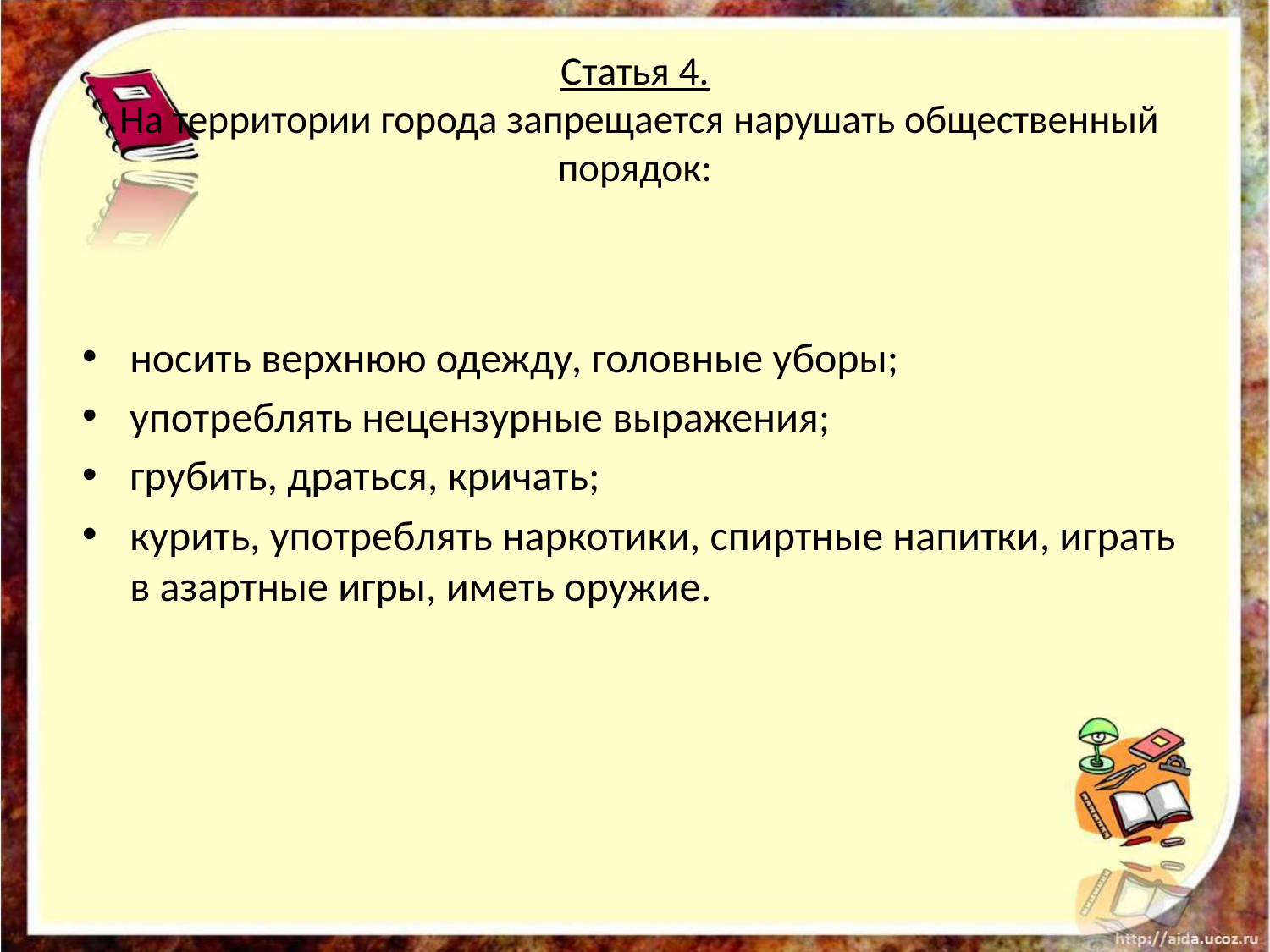

# Статья 4. На территории города запрещается нарушать общественный порядок:
носить верхнюю одежду, головные уборы;
употреблять нецензурные выражения;
грубить, драться, кричать;
курить, употреблять наркотики, спиртные напитки, играть в азартные игры, иметь оружие.